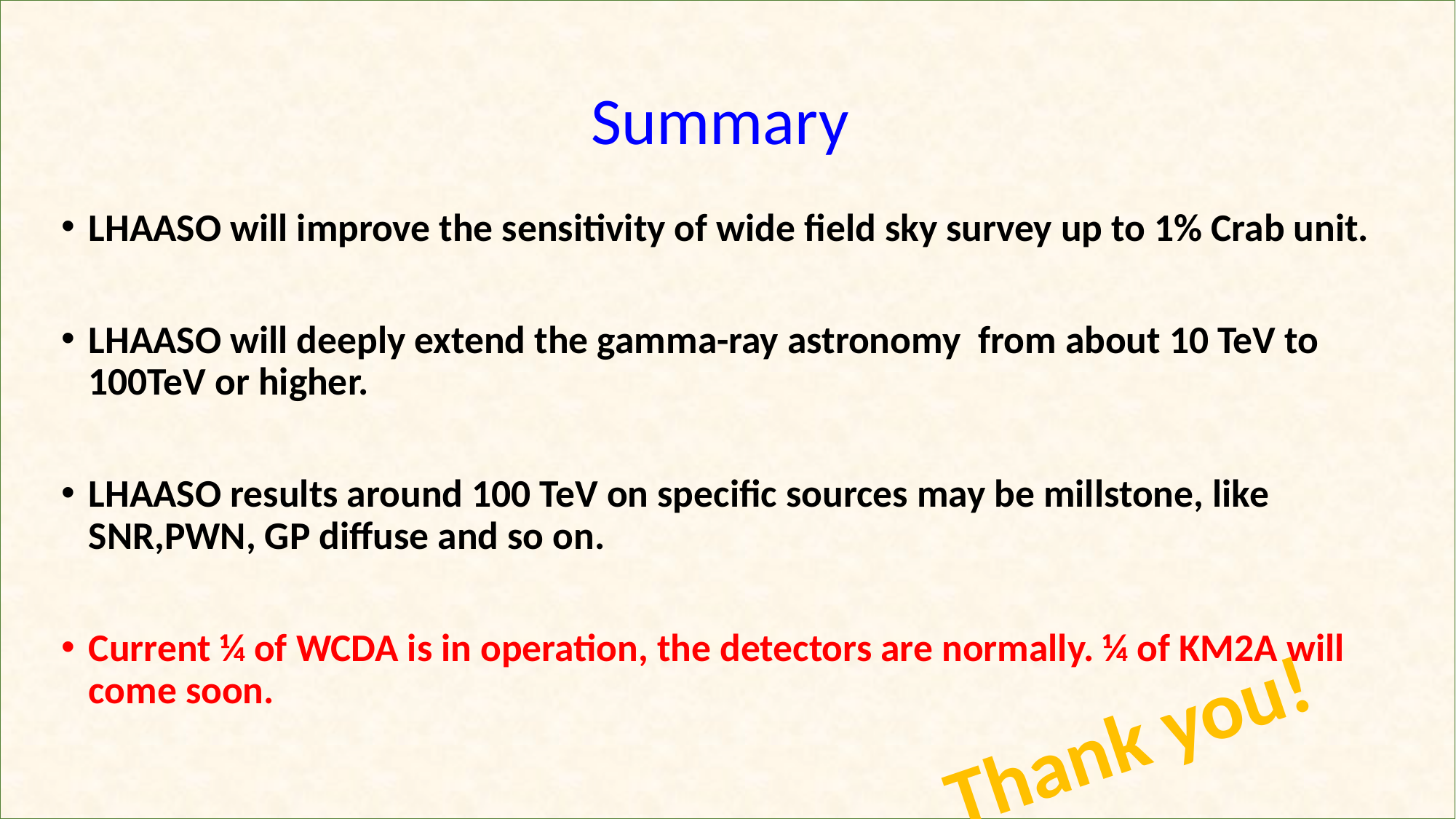

# Summary
LHAASO will improve the sensitivity of wide field sky survey up to 1% Crab unit.

LHAASO will deeply extend the gamma-ray astronomy  from about 10 TeV to 100TeV or higher.

LHAASO results around 100 TeV on specific sources may be millstone, like SNR,PWN, GP diffuse and so on.

Current ¼ of WCDA is in operation, the detectors are normally. ¼ of KM2A will come soon.
Thank you!